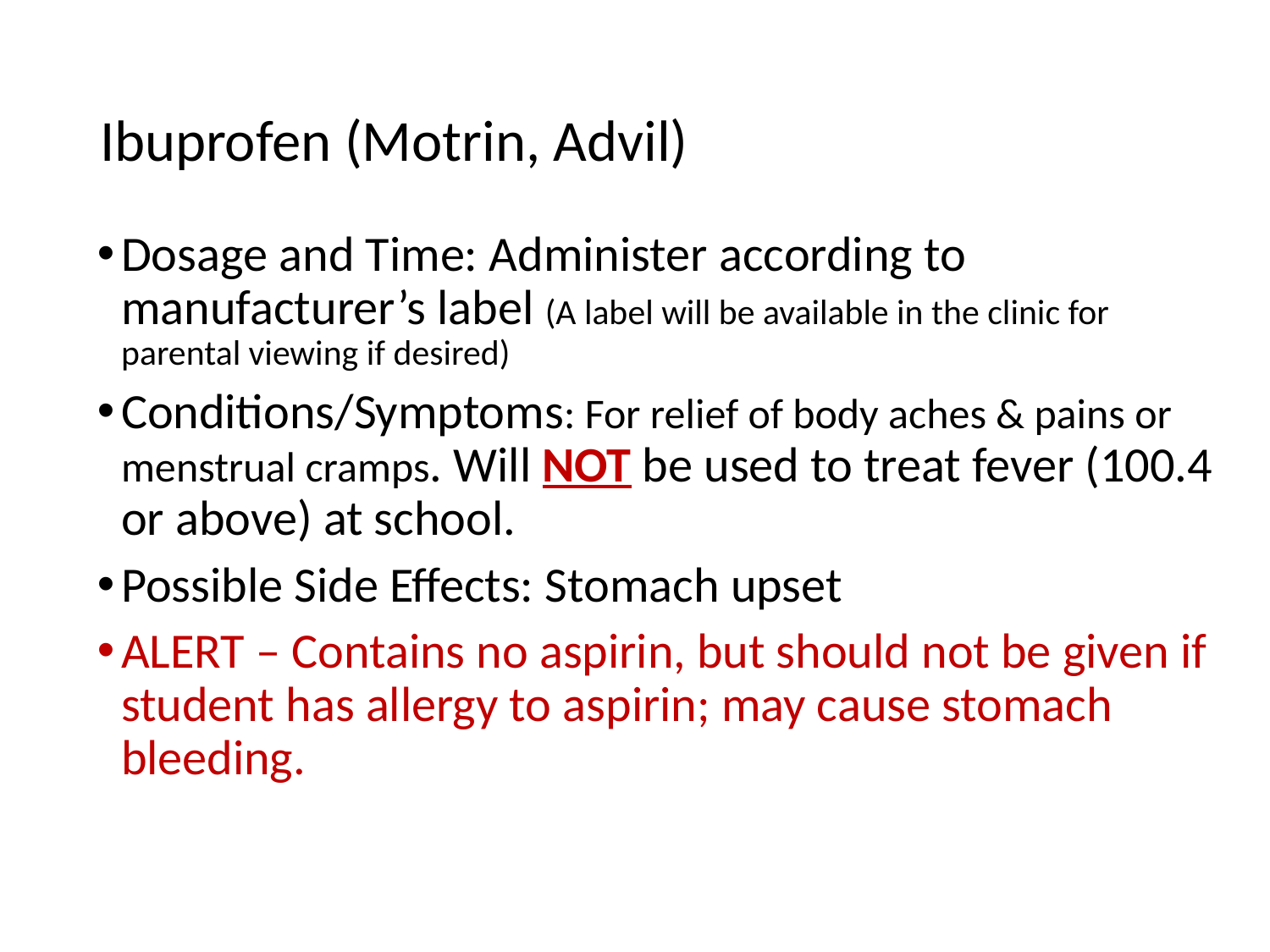

# Ibuprofen (Motrin, Advil)
Dosage and Time: Administer according to manufacturer’s label (A label will be available in the clinic for parental viewing if desired)
Conditions/Symptoms: For relief of body aches & pains or menstrual cramps. Will NOT be used to treat fever (100.4 or above) at school.
Possible Side Effects: Stomach upset
ALERT – Contains no aspirin, but should not be given if student has allergy to aspirin; may cause stomach bleeding.